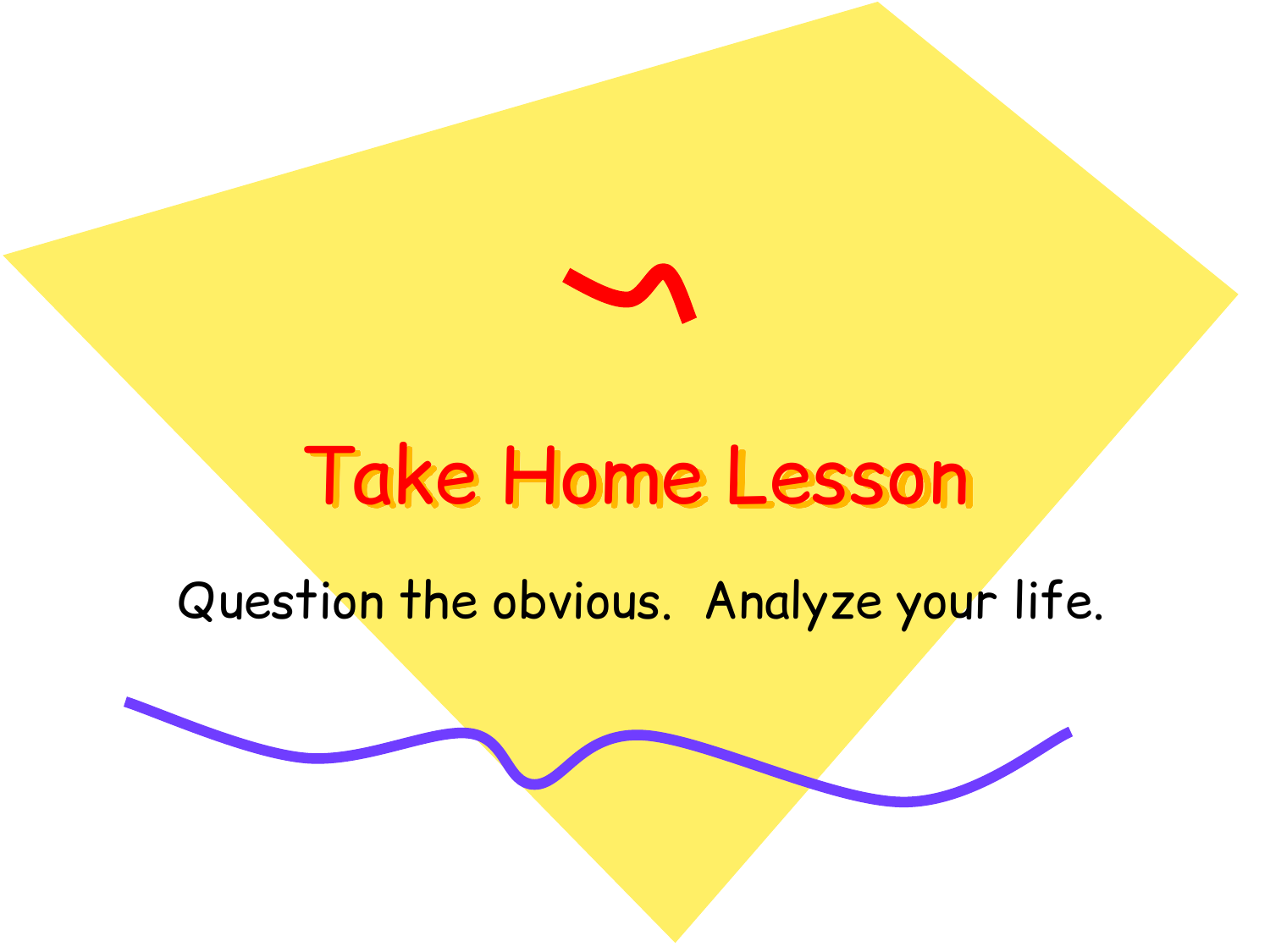

# Take Home Lesson
Question the obvious.  Analyze your life.